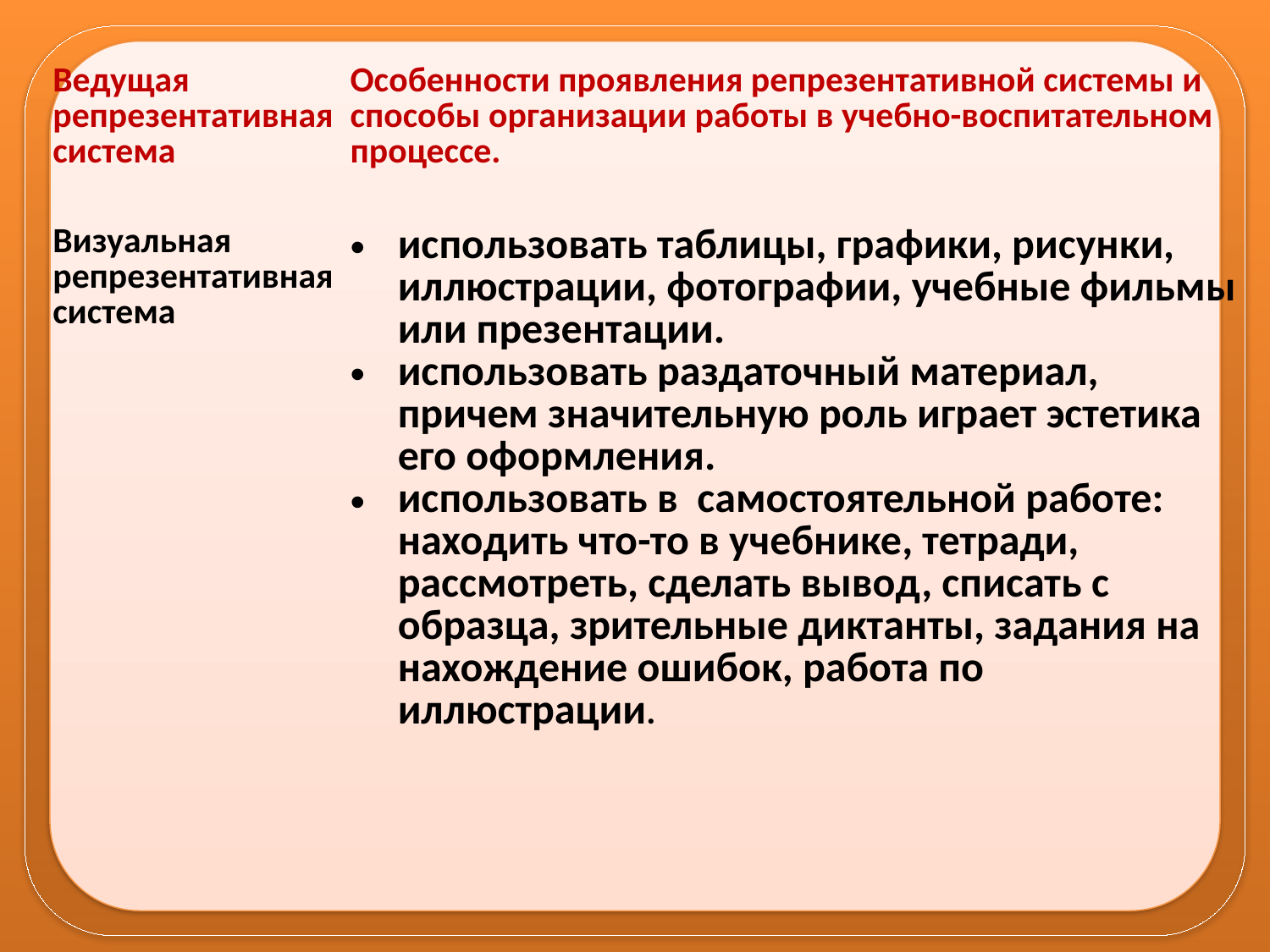

| Ведущая репрезентативная система | Особенности проявления репрезентативной системы и способы организации работы в учебно-воспитательном процессе. |
| --- | --- |
| Визуальная репрезентативная система | использовать таблицы, графики, рисунки, иллюстрации, фотографии, учебные фильмы или презентации. использовать раздаточный материал, причем значительную роль играет эстетика его оформления. использовать в самостоятельной работе: находить что-то в учебнике, тетради, рассмотреть, сделать вывод, списать с образца, зрительные диктанты, задания на нахождение ошибок, работа по иллюстрации. |